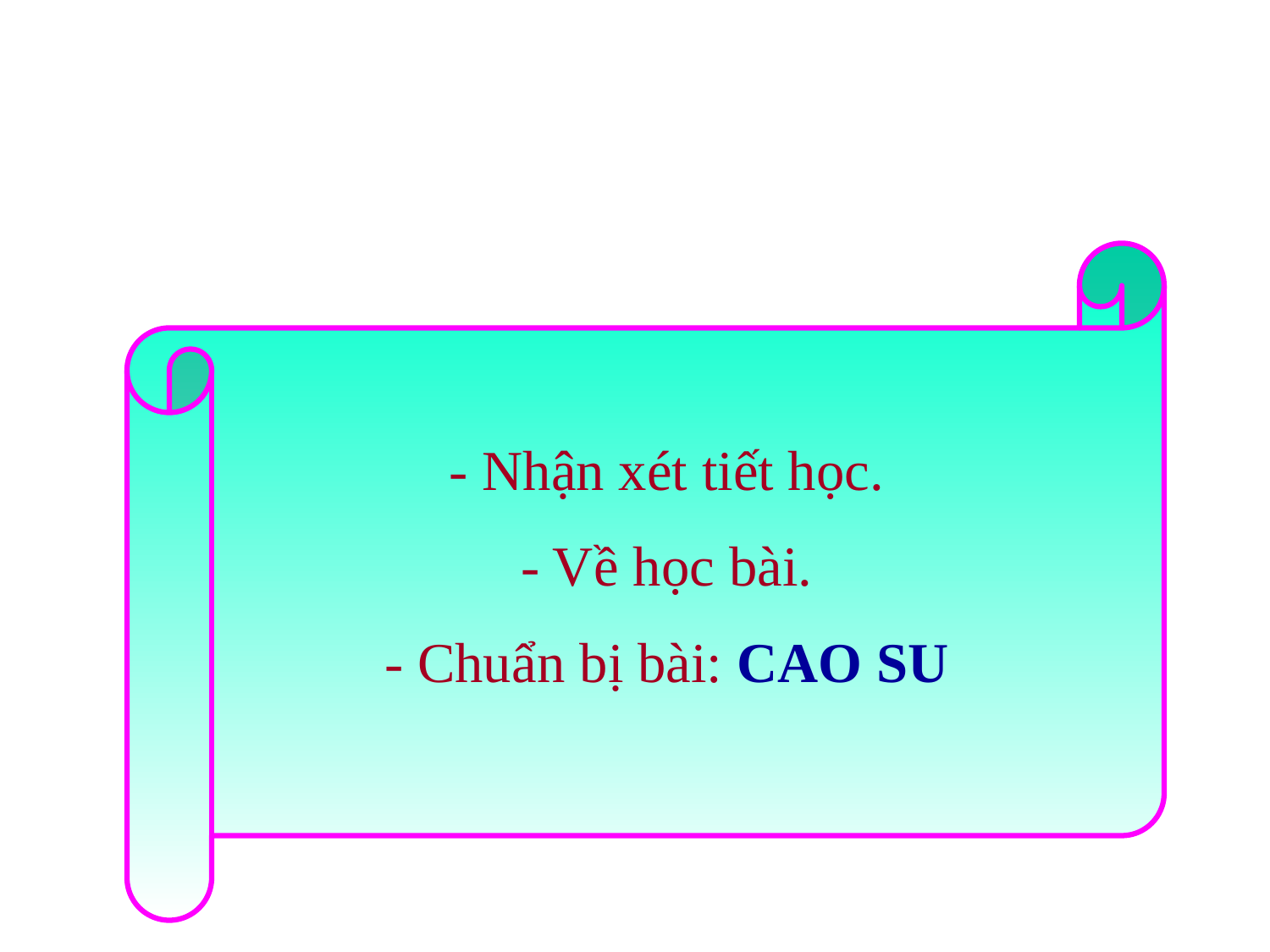

- Nhận xét tiết học.
- Về học bài.
- Chuẩn bị bài: CAO SU